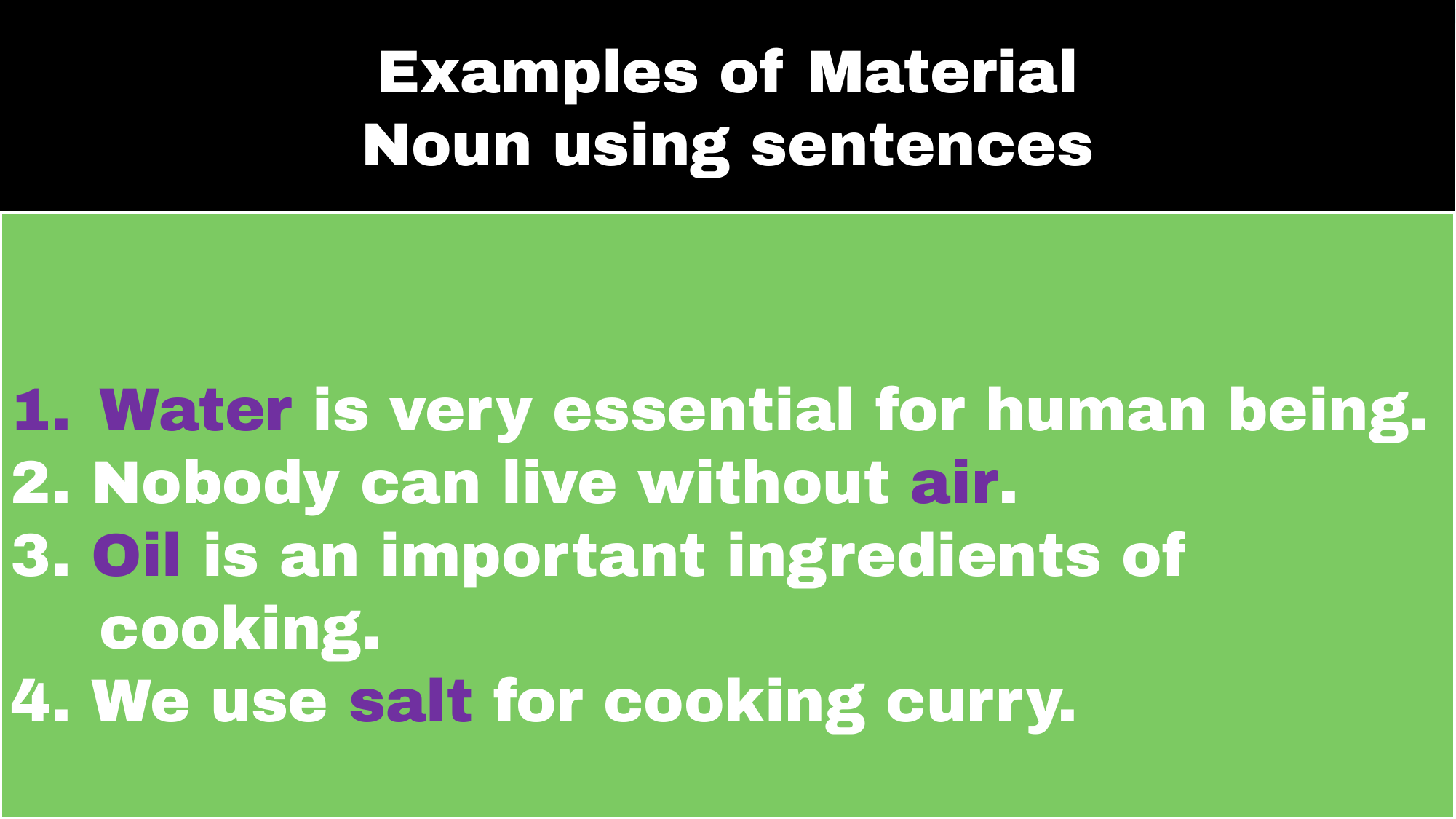

Examples of Material
Noun using sentences

Water is very essential for human being.
2. Nobody can live without air.
3. Oil is an important ingredients of cooking.
4. We use salt for cooking curry.